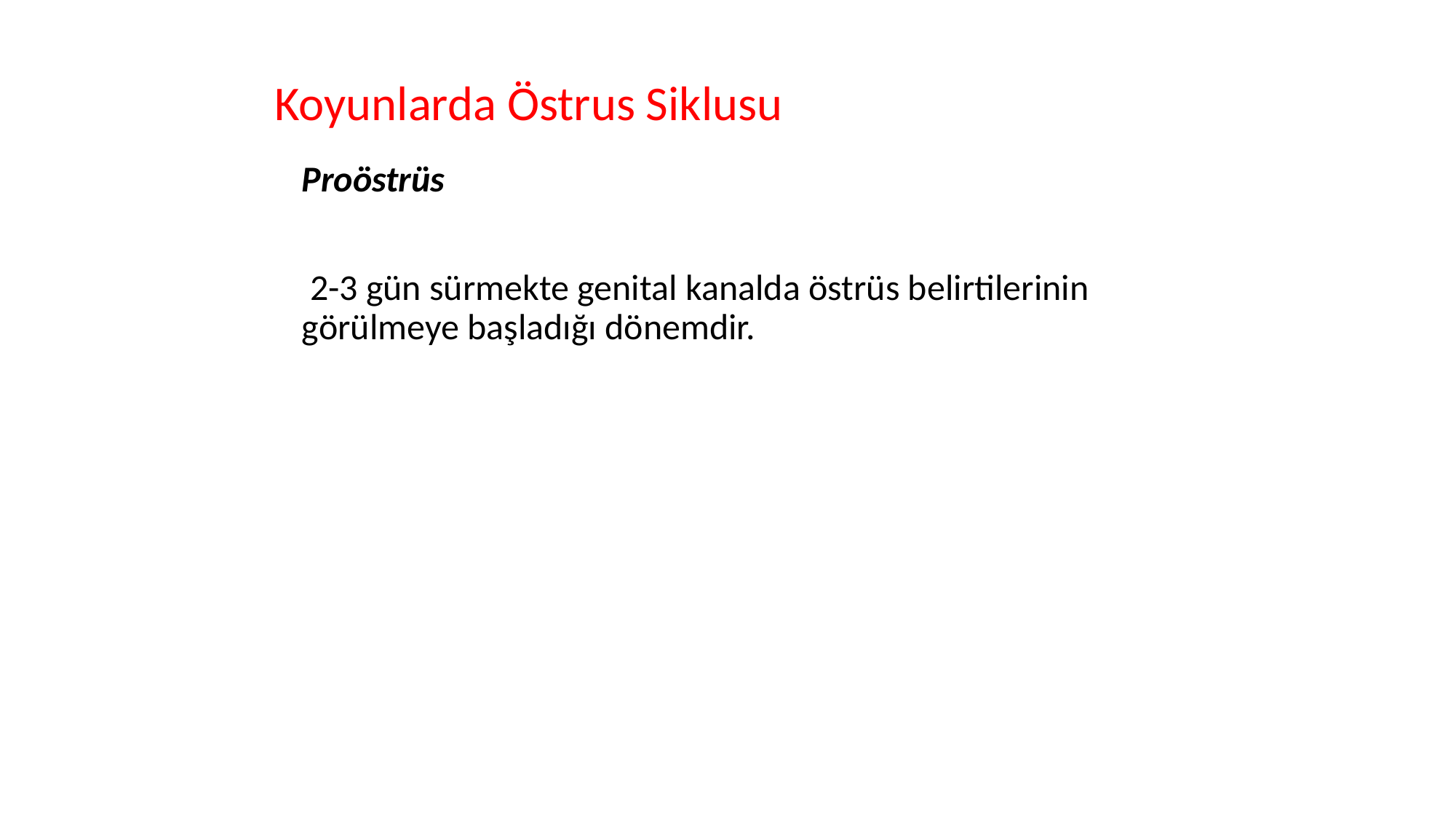

# Koyunlarda Östrus Siklusu
	Proöstrüs

	 2-3 gün sürmekte genital kanalda östrüs belirtilerinin görülmeye başladığı dönemdir.